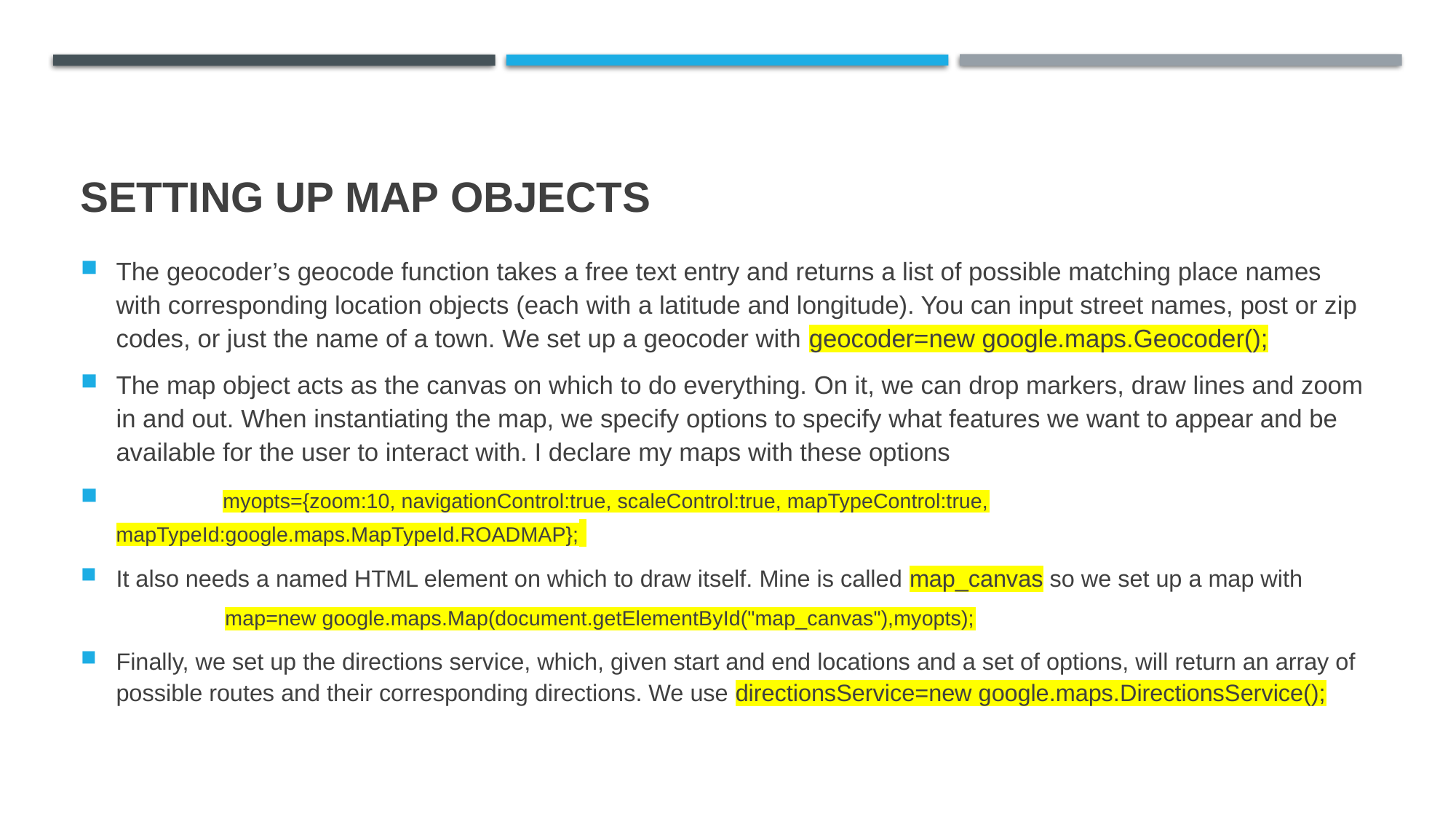

# Setting up map objects
The geocoder’s geocode function takes a free text entry and returns a list of possible matching place names with corresponding location objects (each with a latitude and longitude). You can input street names, post or zip codes, or just the name of a town. We set up a geocoder with geocoder=new google.maps.Geocoder();
The map object acts as the canvas on which to do everything. On it, we can drop markers, draw lines and zoom in and out. When instantiating the map, we specify options to specify what features we want to appear and be available for the user to interact with. I declare my maps with these options
	myopts={zoom:10, navigationControl:true, scaleControl:true, mapTypeControl:true, mapTypeId:google.maps.MapTypeId.ROADMAP};
It also needs a named HTML element on which to draw itself. Mine is called map_canvas so we set up a map with
	map=new google.maps.Map(document.getElementById("map_canvas"),myopts);
Finally, we set up the directions service, which, given start and end locations and a set of options, will return an array of possible routes and their corresponding directions. We use directionsService=new google.maps.DirectionsService();